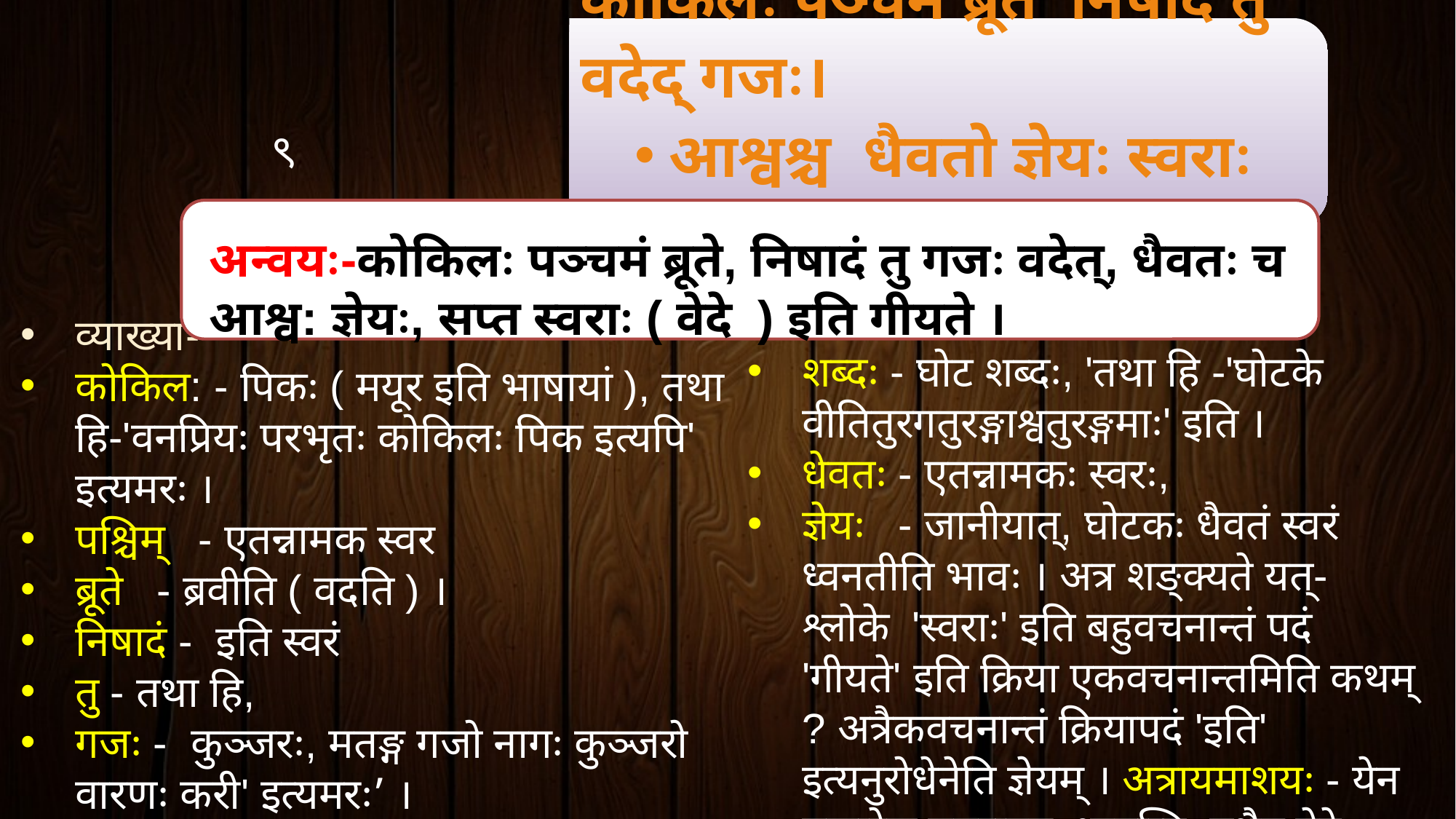

९
अन्वयः-कोकिलः पञ्चमं ब्रूते, निषादं तु गजः वदेत्, धैवतः च आश्व: ज्ञेयः, सप्त स्वराः ( वेदे  ) इति गीयते ।
व्याख्या-
कोकिल: - पिकः ( मयूर इति भाषायां ), तथा हि-'वनप्रियः परभृतः कोकिलः पिक इत्यपि' इत्यमरः ।
पश्चिम्   - एतन्नामक स्वर
ब्रूते   - ब्रवीति ( वदति ) ।
निषादं -  इति स्वरं
तु - तथा हि,
गजः -  कुञ्जरः, मतङ्ग गजो नागः कुञ्जरो वारणः करी' इत्यमरः’ ।
वदेत् - ब्रूयात्, धैवत इत्येष स्वरः, च = पुनः, आश्वः =अश्व  अश्वव्यवहृतः,
शब्दः - घोट शब्दः, 'तथा हि -'घोटके वीतितुरगतुरङ्गाश्वतुरङ्गमाः' इति ।
धेवतः - एतन्नामकः स्वरः,
ज्ञेयः   - जानीयात्, घोटकः धैवतं स्वरं ध्वनतीति भावः । अत्र शङ्क्यते यत्-श्लोके  'स्वराः' इति बहुवचनान्तं पदं 'गीयते' इति क्रिया एकवचनान्तमिति कथम् ? अत्रैकवचनान्तं क्रियापदं 'इति' इत्यनुरोधेनेति ज्ञेयम् । अत्रायमाशयः - येन प्रकारेण मयूरादयः ध्वनन्ति, तथैव वेदे षड्जादयः ध्वन्यन्ते इति । एतच्च गाने सामवेद विशेषतः ।